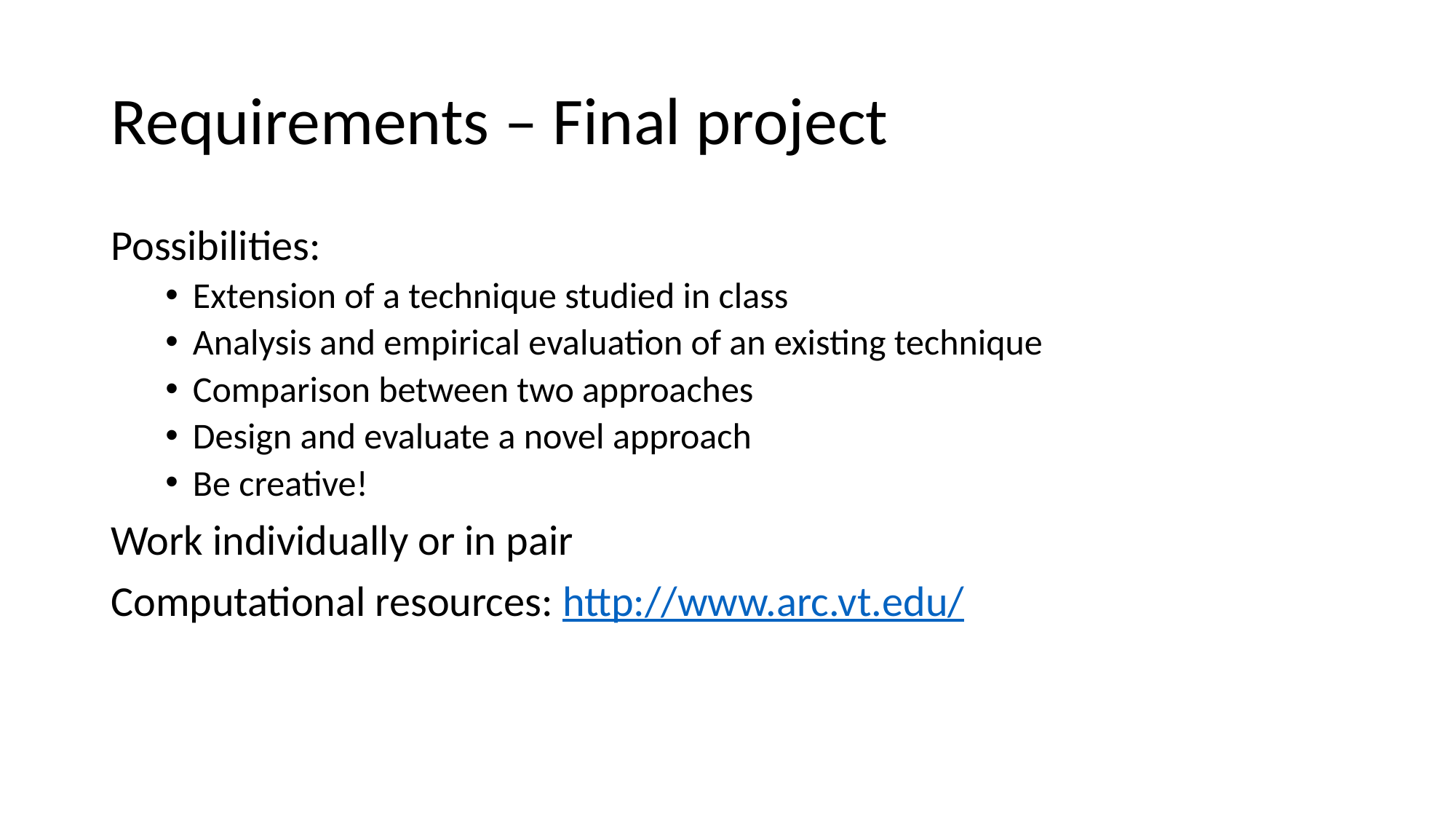

# Requirements – Final project
Possibilities:
Extension of a technique studied in class
Analysis and empirical evaluation of an existing technique
Comparison between two approaches
Design and evaluate a novel approach
Be creative!
Work individually or in pair
Computational resources: http://www.arc.vt.edu/